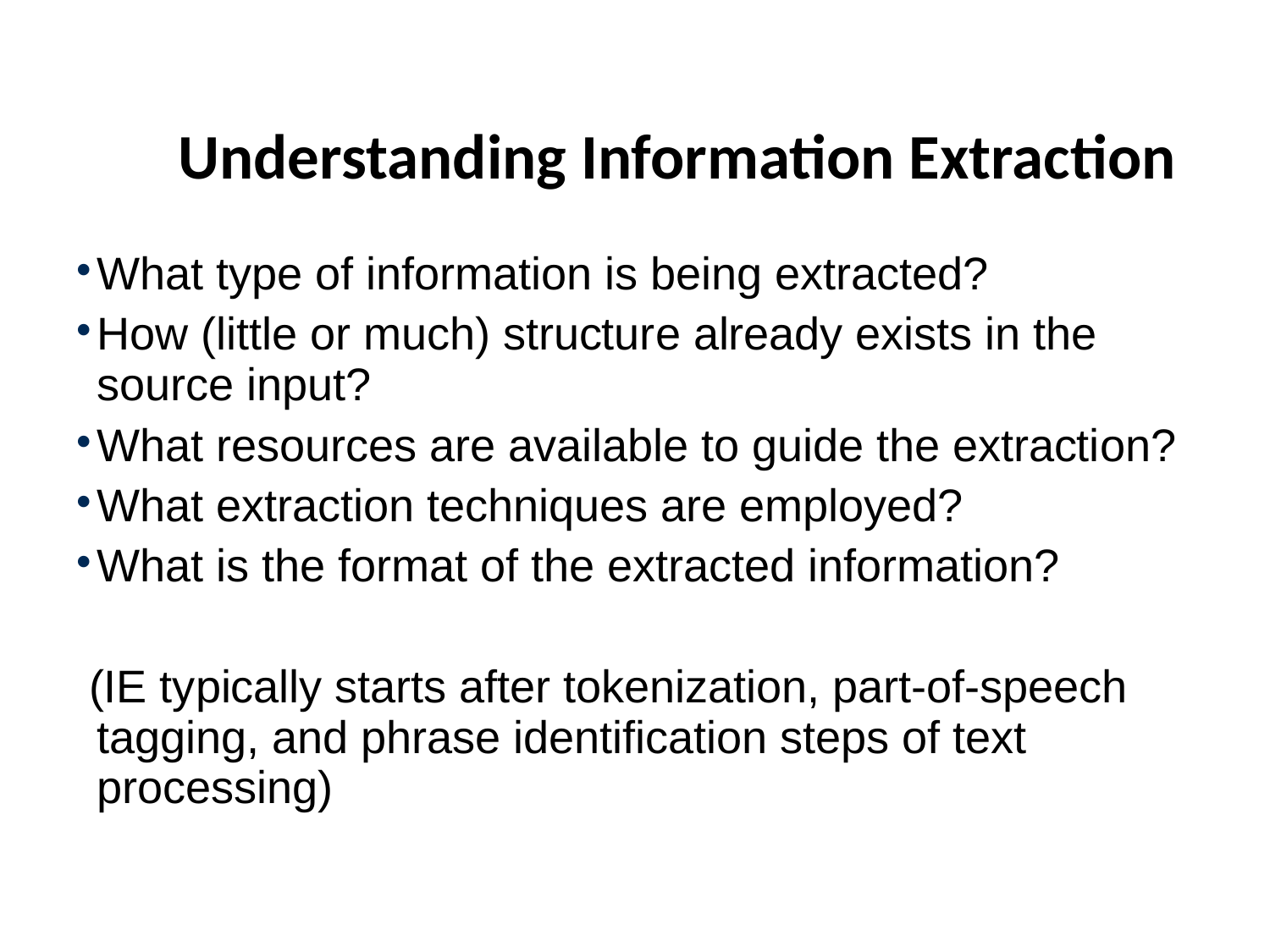

# Understanding Information Extraction
What type of information is being extracted?
How (little or much) structure already exists in the source input?
What resources are available to guide the extraction?
What extraction techniques are employed?
What is the format of the extracted information?

 (IE typically starts after tokenization, part-of-speech tagging, and phrase identification steps of text processing)